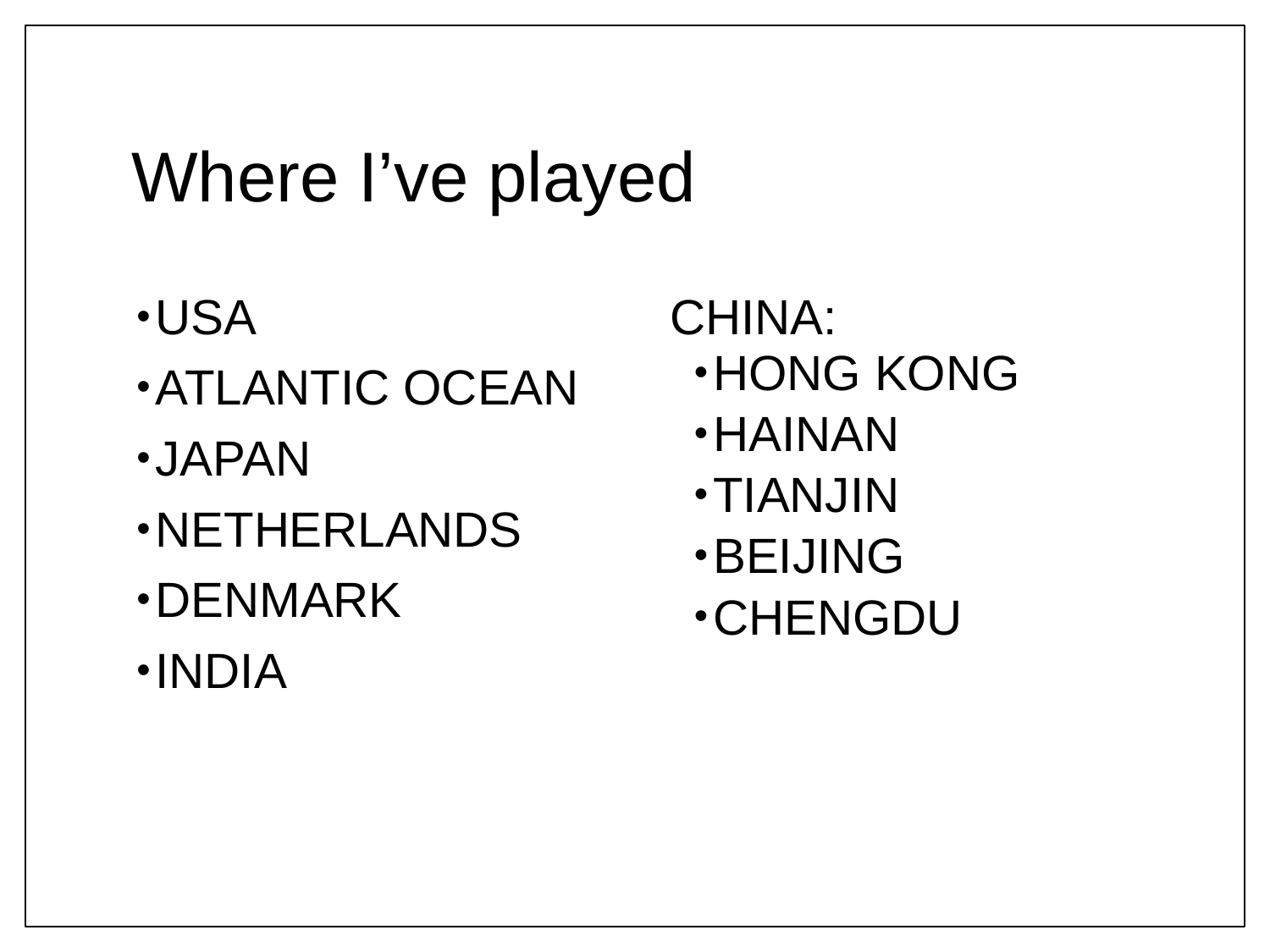

# Where I’ve played
USA
ATLANTIC OCEAN
JAPAN
NETHERLANDS
DENMARK
INDIA
CHINA:
HONG KONG
HAINAN
TIANJIN
BEIJING
CHENGDU